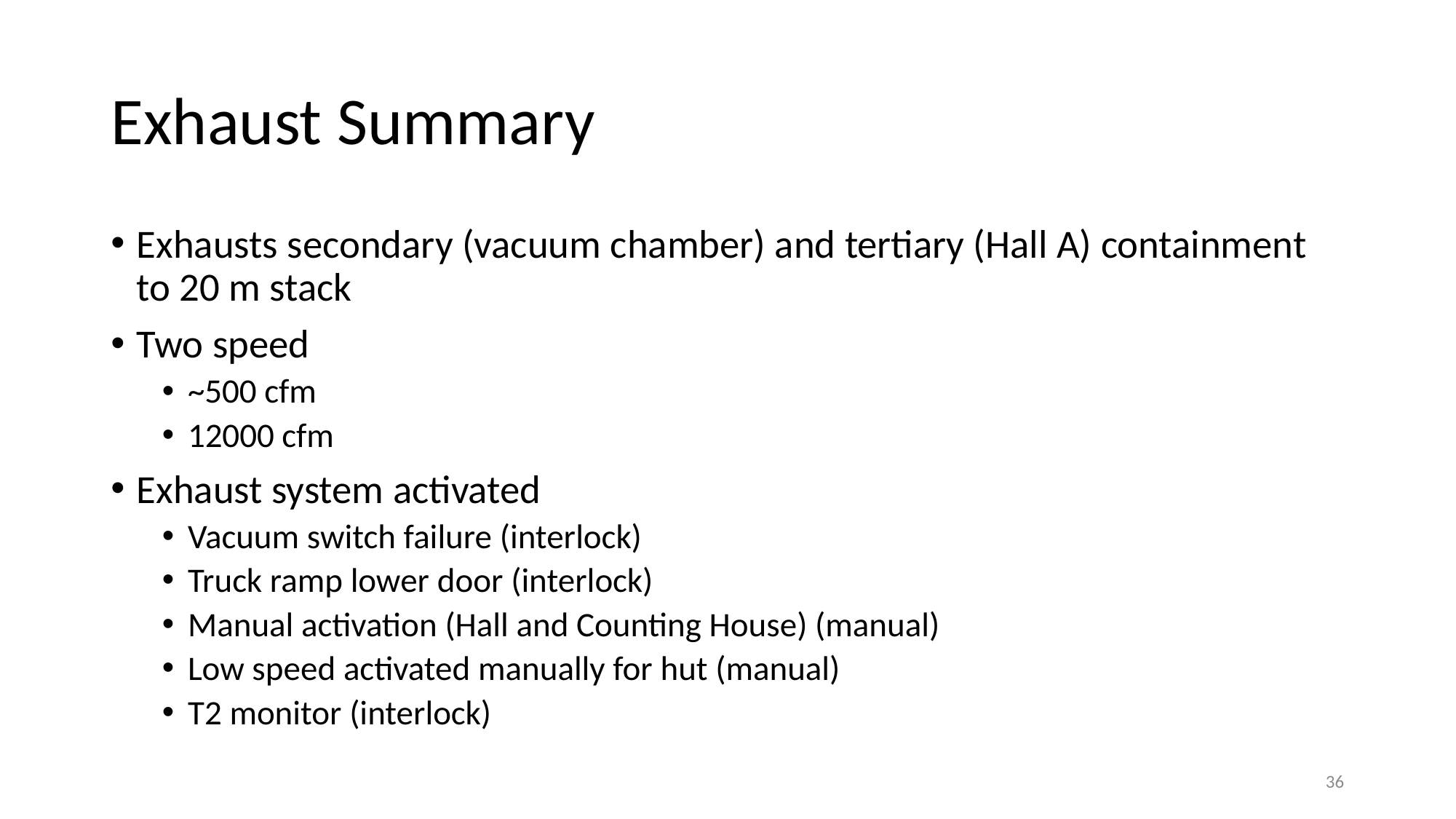

# Exhaust Summary
Exhausts secondary (vacuum chamber) and tertiary (Hall A) containment to 20 m stack
Two speed
~500 cfm
12000 cfm
Exhaust system activated
Vacuum switch failure (interlock)
Truck ramp lower door (interlock)
Manual activation (Hall and Counting House) (manual)
Low speed activated manually for hut (manual)
T2 monitor (interlock)

36